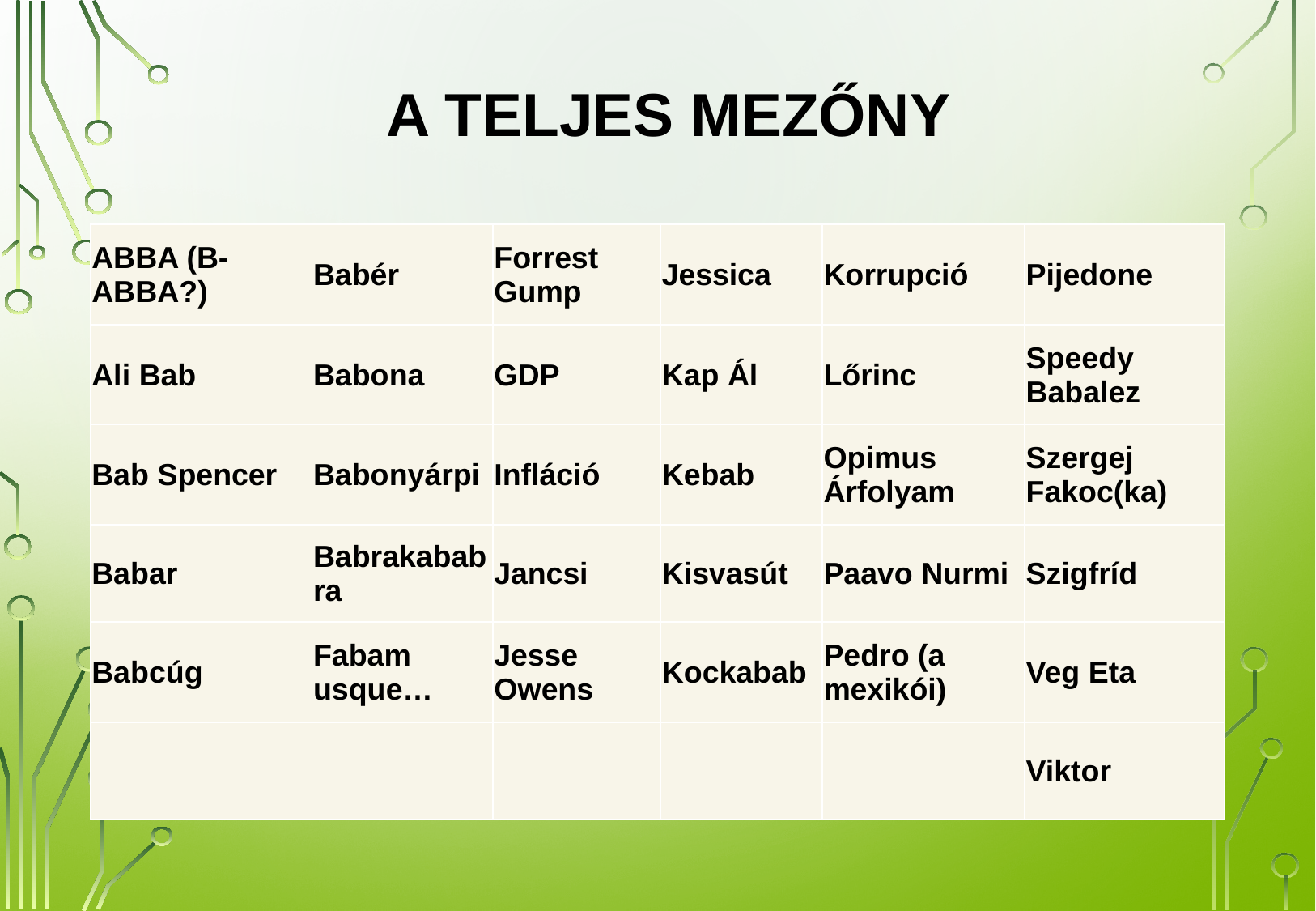

# a teljes mezőny
| ABBA (B-ABBA?) | Babér | Forrest Gump | Jessica | Korrupció | Pijedone |
| --- | --- | --- | --- | --- | --- |
| Ali Bab | Babona | GDP | Kap Ál | Lőrinc | Speedy Babalez |
| Bab Spencer | Babonyárpi | Infláció | Kebab | Opimus Árfolyam | Szergej Fakoc(ka) |
| Babar | Babrakababra | Jancsi | Kisvasút | Paavo Nurmi | Szigfríd |
| Babcúg | Fabam usque… | Jesse Owens | Kockabab | Pedro (a mexikói) | Veg Eta |
|  |  |  |  |  | Viktor |